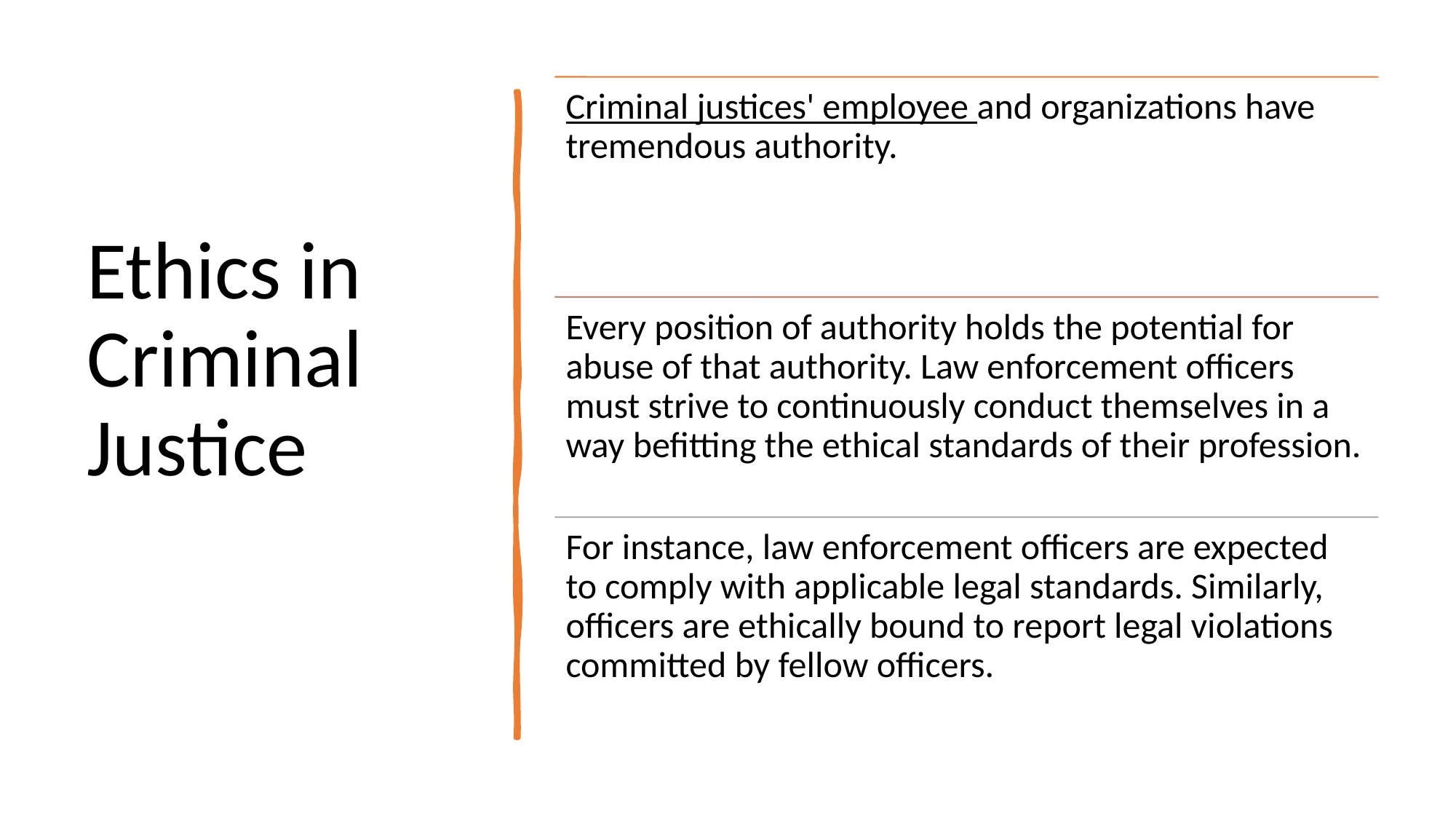

Criminal justices' employee and organizations have tremendous authority.
Every position of authority holds the potential for abuse of that authority. Law enforcement officers must strive to continuously conduct themselves in a way befitting the ethical standards of their profession.
For instance, law enforcement officers are expected to comply with applicable legal standards. Similarly, officers are ethically bound to report legal violations committed by fellow officers.
# Ethics in Criminal Justice